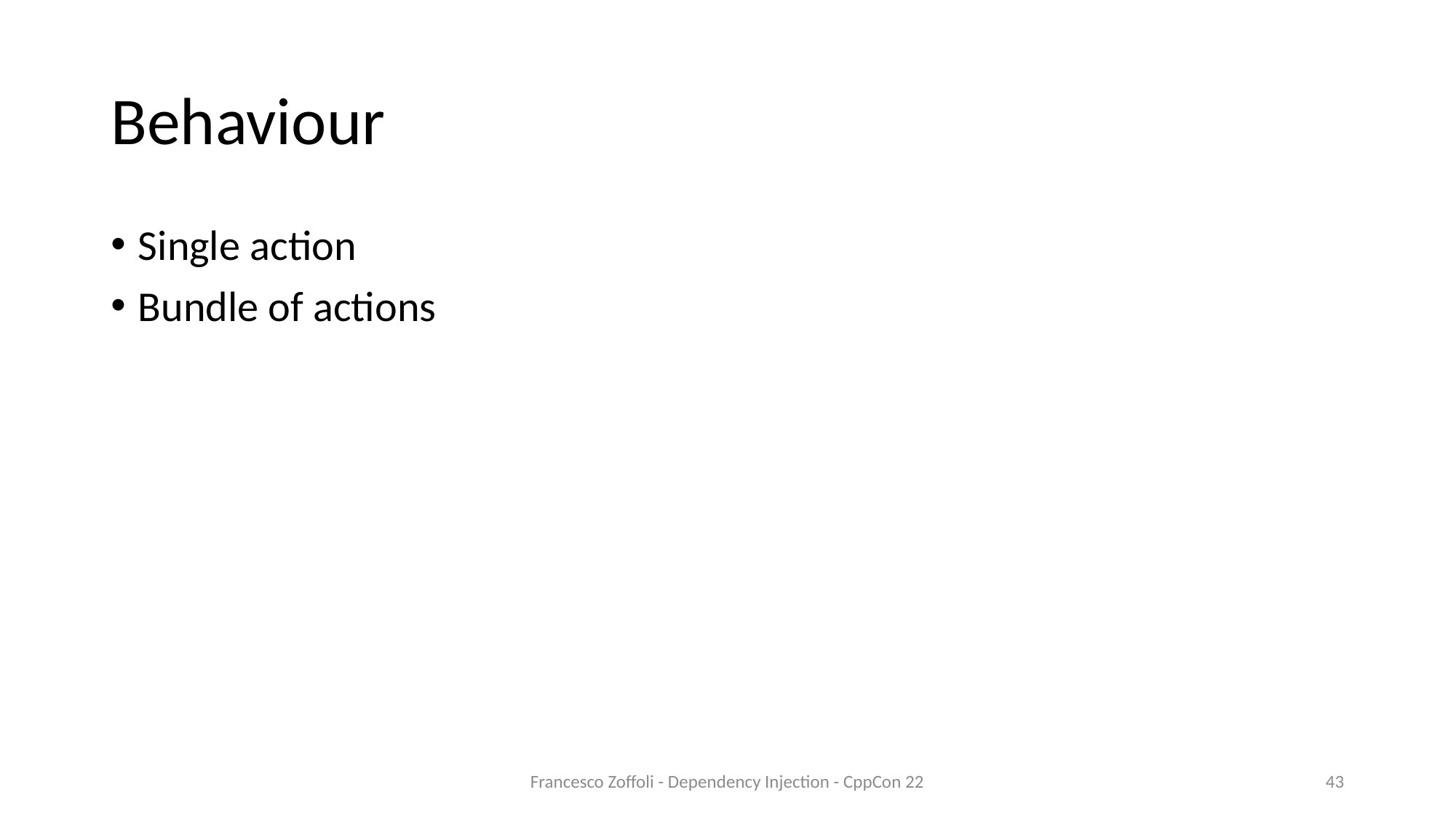

# Behaviour
Single action
Bundle of actions
Francesco Zoffoli - Dependency Injection - CppCon 22
43